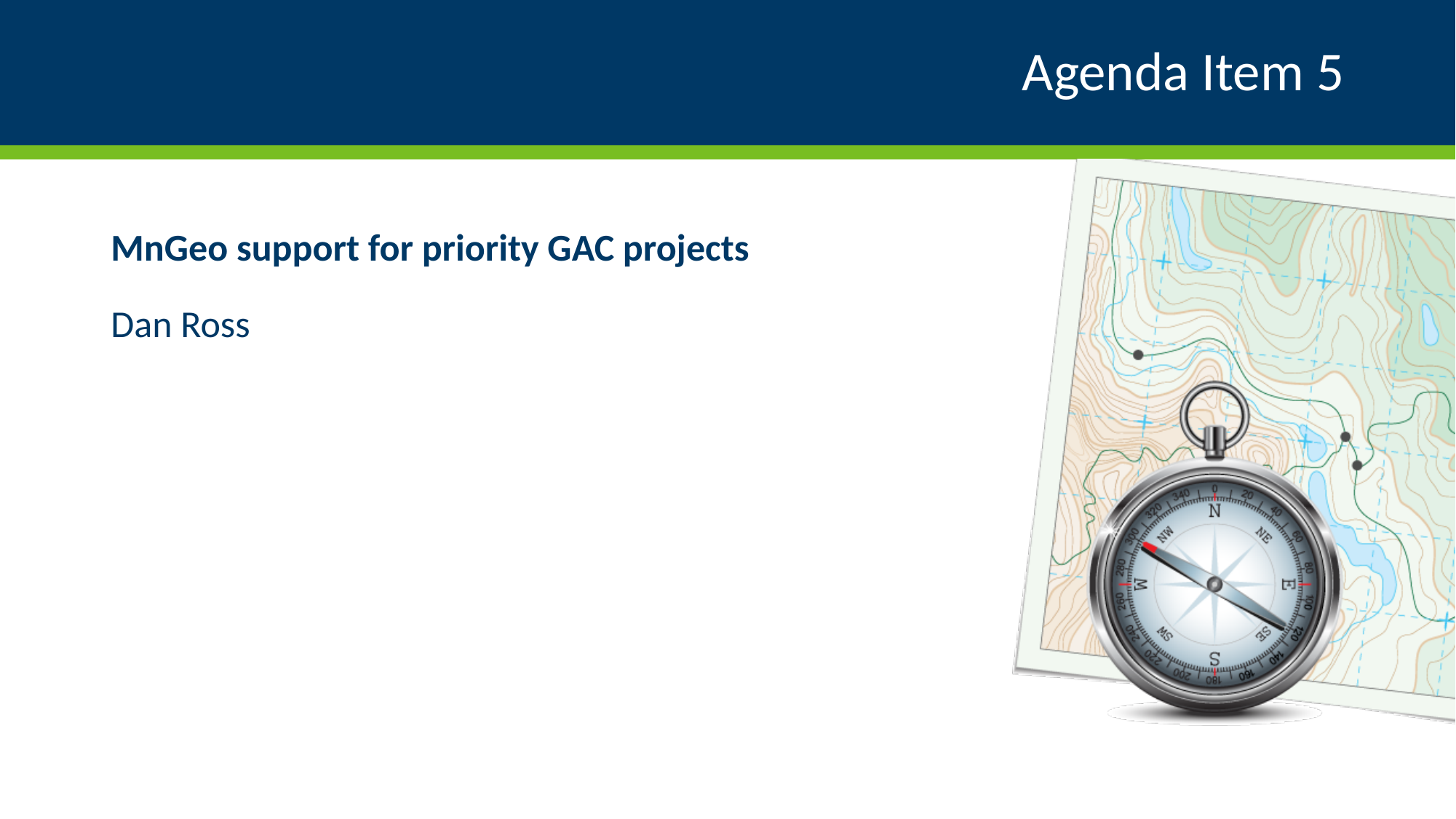

# Agenda Item 5
MnGeo support for priority GAC projects
Dan Ross